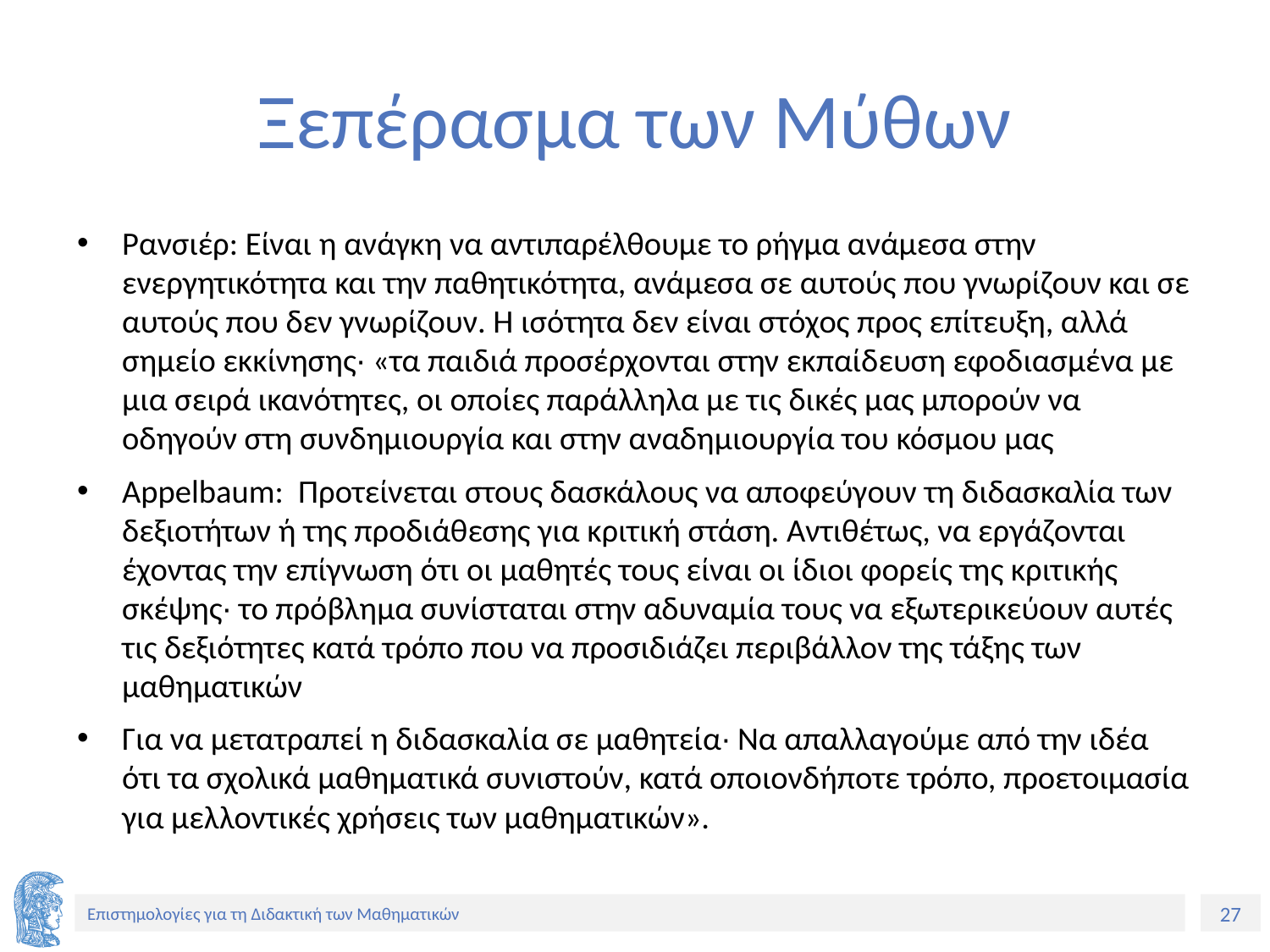

# Ξεπέρασμα των Μύθων
Ρανσιέρ: Είναι η ανάγκη να αντιπαρέλθουμε το ρήγμα ανάμεσα στην ενεργητικότητα και την παθητικότητα, ανάμεσα σε αυτούς που γνωρίζουν και σε αυτούς που δεν γνωρίζουν. Η ισότητα δεν είναι στόχος προς επίτευξη, αλλά σημείο εκκίνησης∙ «τα παιδιά προσέρχονται στην εκπαίδευση εφοδιασμένα με μια σειρά ικανότητες, οι οποίες παράλληλα με τις δικές μας μπορούν να οδηγούν στη συνδημιουργία και στην αναδημιουργία του κόσμου μας
Appelbaum:  Προτείνεται στους δασκάλους να αποφεύγουν τη διδασκαλία των δεξιοτήτων ή της προδιάθεσης για κριτική στάση. Αντιθέτως, να εργάζονται έχοντας την επίγνωση ότι οι μαθητές τους είναι οι ίδιοι φορείς της κριτικής σκέψης∙ το πρόβλημα συνίσταται στην αδυναμία τους να εξωτερικεύουν αυτές τις δεξιότητες κατά τρόπο που να προσιδιάζει περιβάλλον της τάξης των μαθηματικών
Για να μετατραπεί η διδασκαλία σε μαθητεία∙ Να απαλλαγούμε από την ιδέα ότι τα σχολικά μαθηματικά συνιστούν, κατά οποιονδήποτε τρόπο, προετοιμασία για μελλοντικές χρήσεις των μαθηματικών».